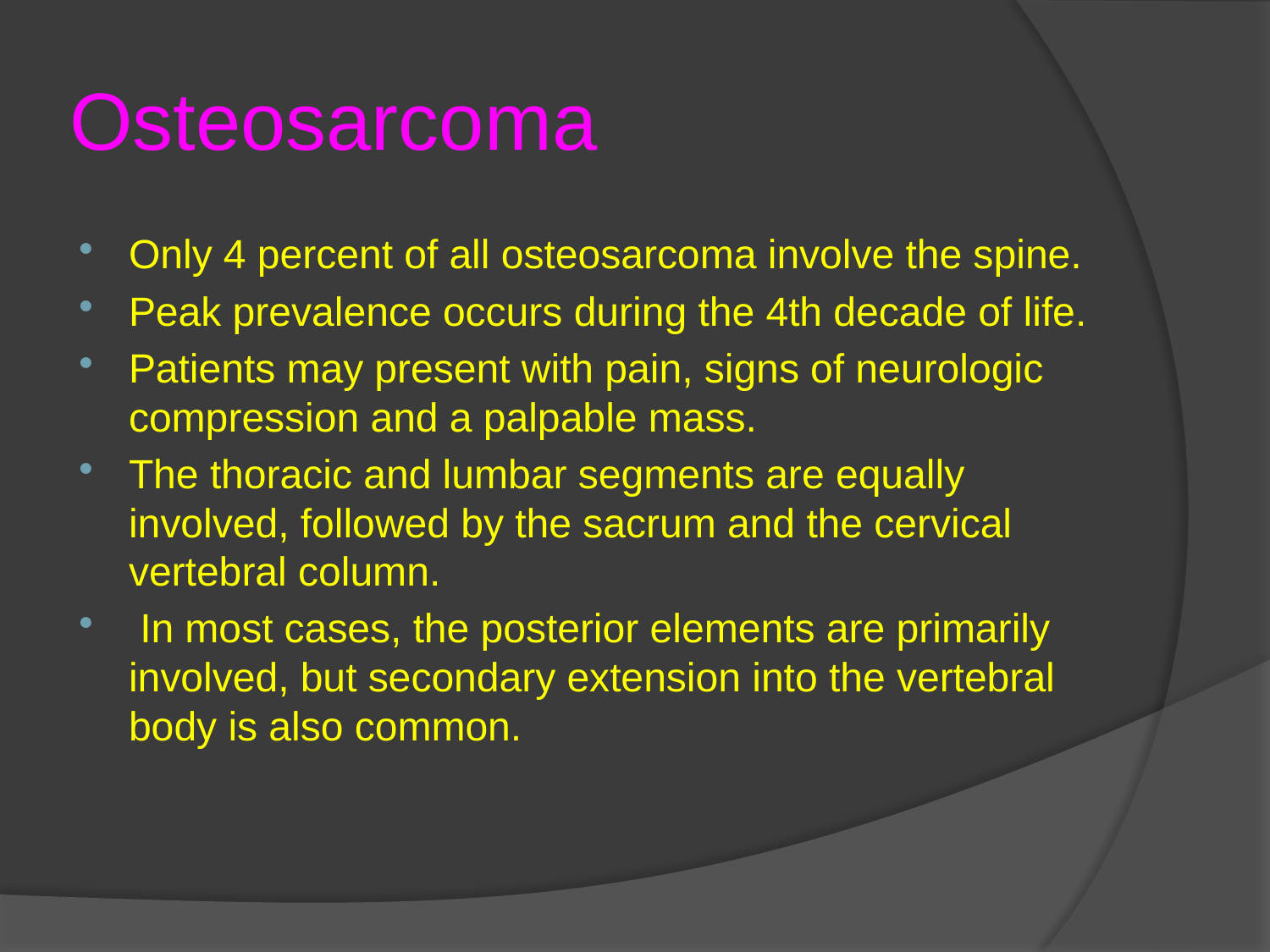

# Osteosarcoma
Only 4 percent of all osteosarcoma involve the spine.
Peak prevalence occurs during the 4th decade of life.
Patients may present with pain, signs of neurologic compression and a palpable mass.
The thoracic and lumbar segments are equally involved, followed by the sacrum and the cervical vertebral column.
 In most cases, the posterior elements are primarily involved, but secondary extension into the vertebral body is also common.